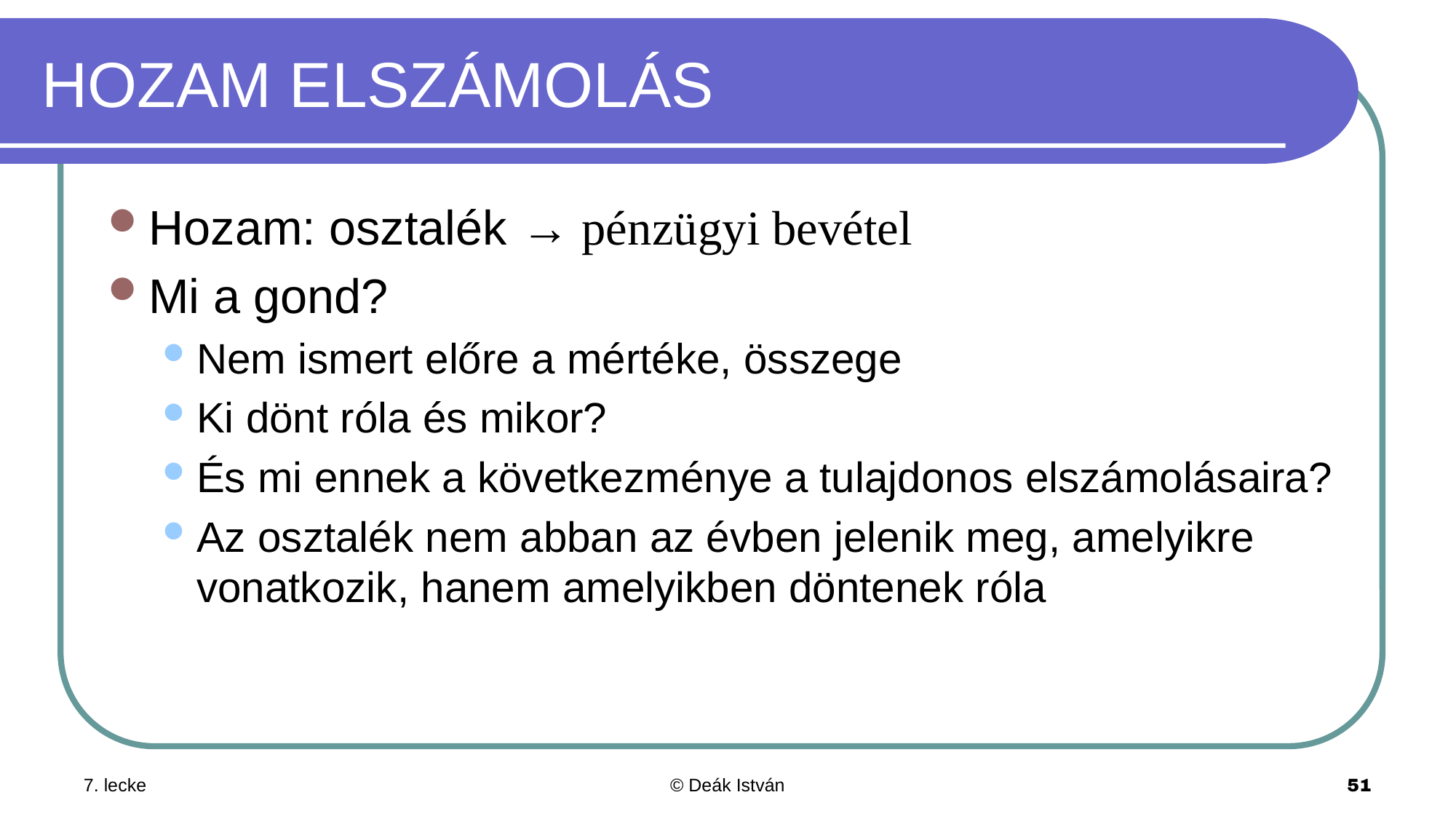

# HOZAM ELSZÁMOLÁS
Hozam: osztalék → pénzügyi bevétel
Mi a gond?
Nem ismert előre a mértéke, összege
Ki dönt róla és mikor?
És mi ennek a következménye a tulajdonos elszámolásaira?
Az osztalék nem abban az évben jelenik meg, amelyikre vonatkozik, hanem amelyikben döntenek róla

7. lecke
© Deák István
51